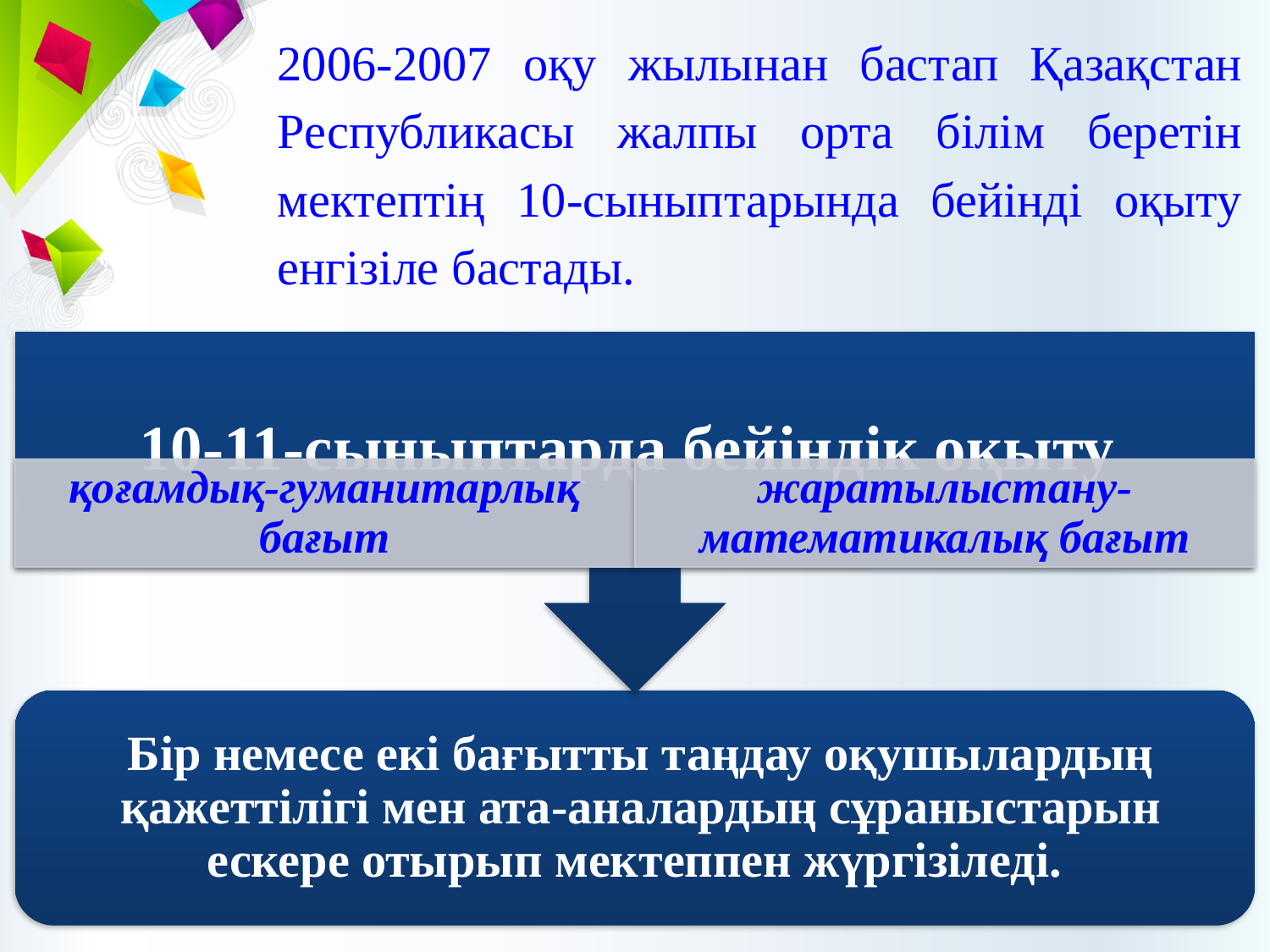

2006-2007 оқу жылынан бастап Қазақстан Республикасы жалпы орта білім беретін мектептің 10-сыныптарында бейінді оқыту енгізіле бастады.
Бір немесе екі бағытты таңдау оқушылардың қажеттілігі мен ата-аналардың сұраныстарын ескере отырып мектеппен жүргізіледі.
10-11-сыныптарда бейіндік оқыту
қоғамдық-гуманитарлық бағыт
жаратылыстану-математикалық бағыт